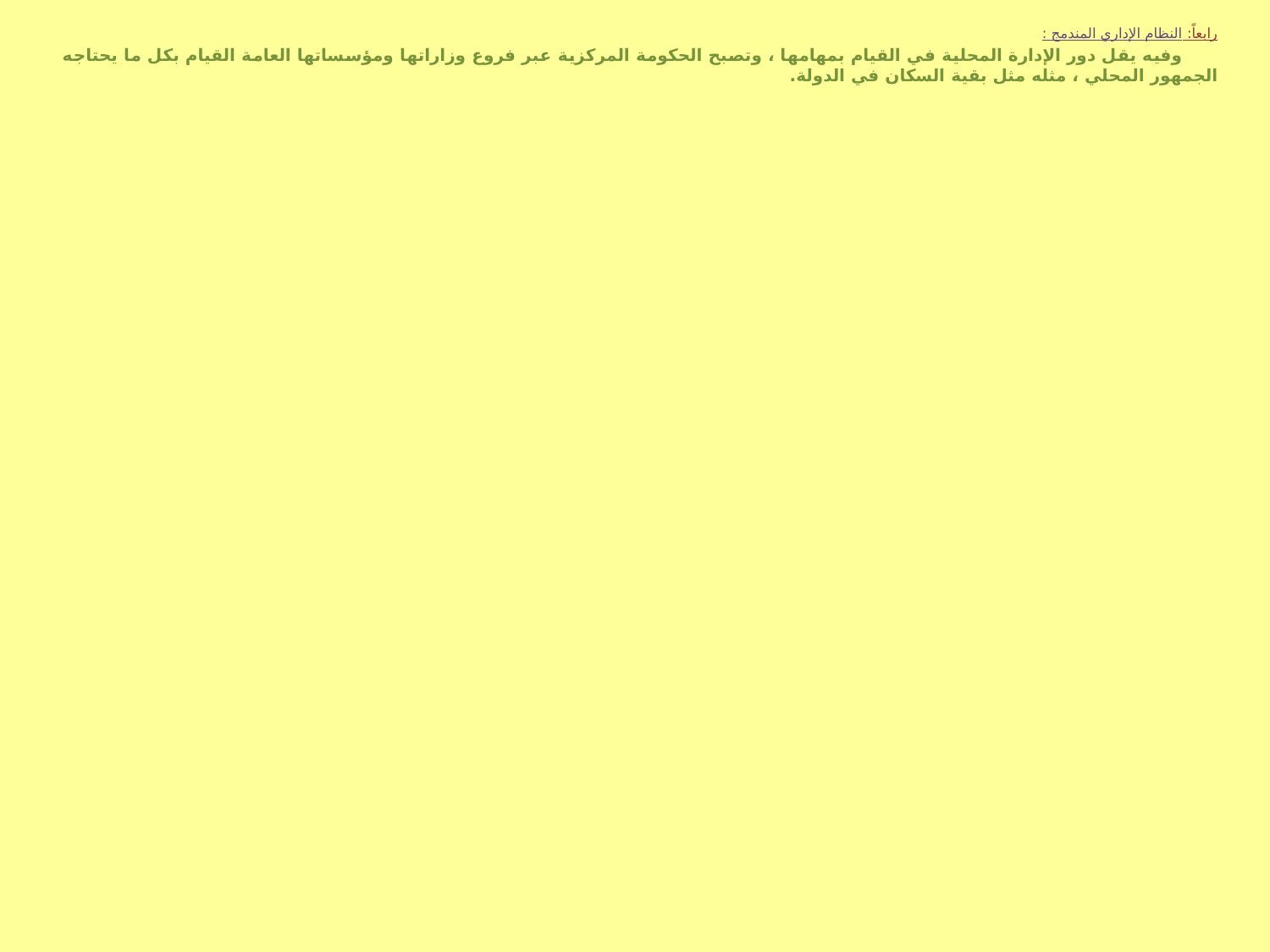

رابعاً: النظام الإداري المندمج :
      وفيه يقل دور الإدارة المحلية في القيام بمهامها ، وتصبح الحكومة المركزية عبر فروع وزاراتها ومؤسساتها العامة القيام بكل ما يحتاجه الجمهور المحلي ، مثله مثل بقية السكان في الدولة.